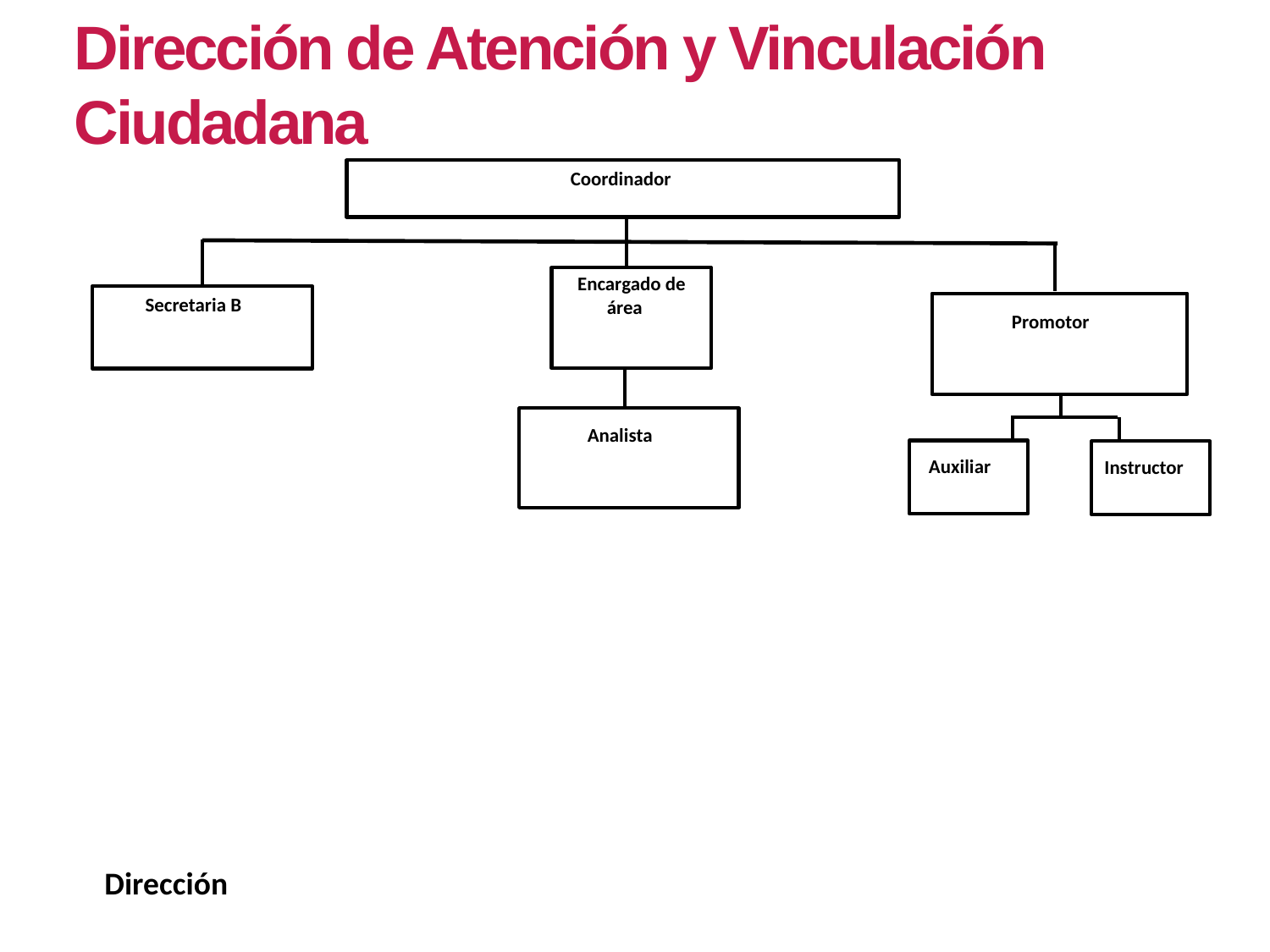

Dirección de Atención y Vinculación Ciudadana
Coordinador

Encargado de área

Secretaria B

Promotor

Analista

Auxiliar

Instructor

Dirección